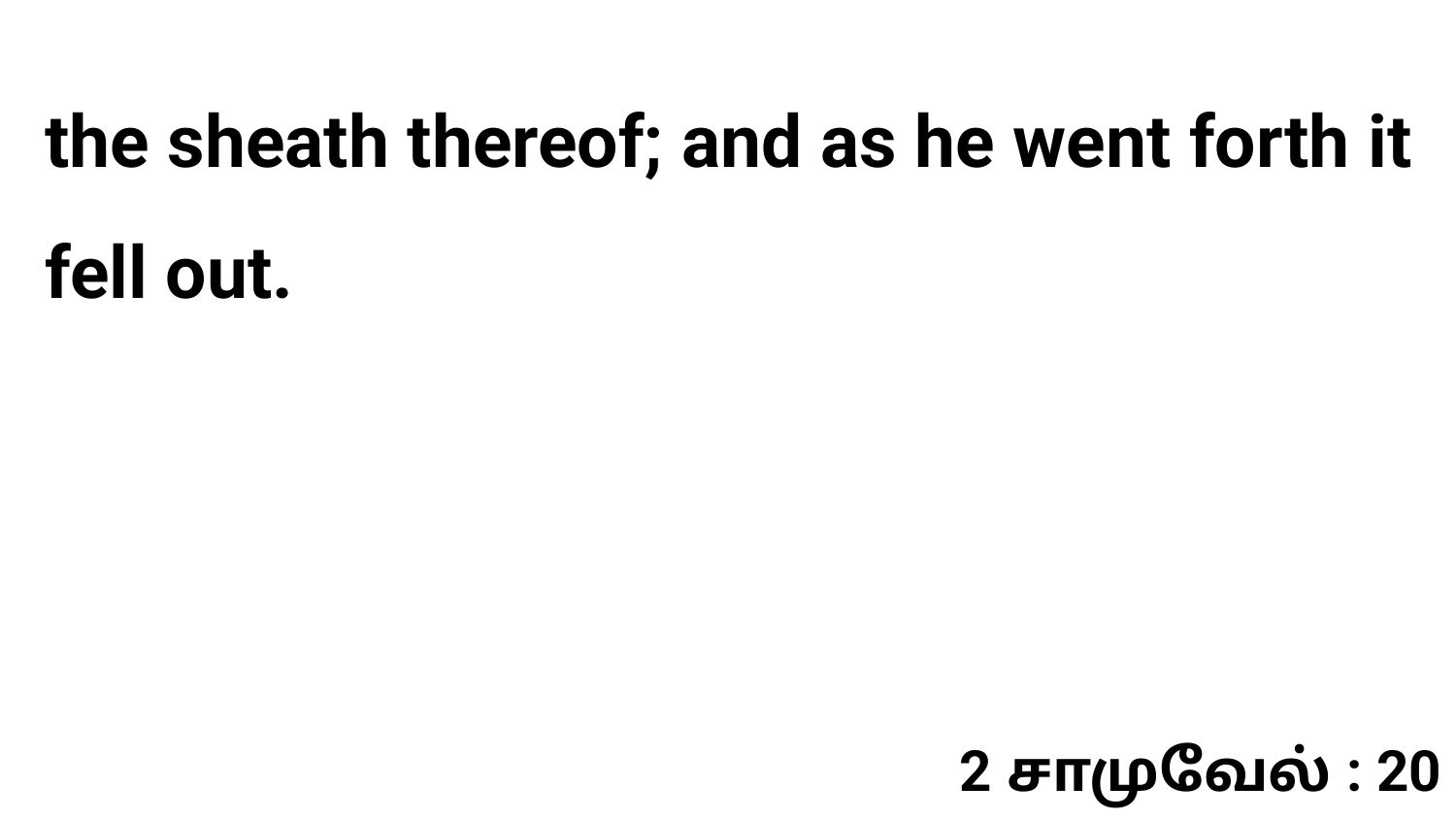

the sheath thereof; and as he went forth it fell out.
2 சாமுவேல் : 20